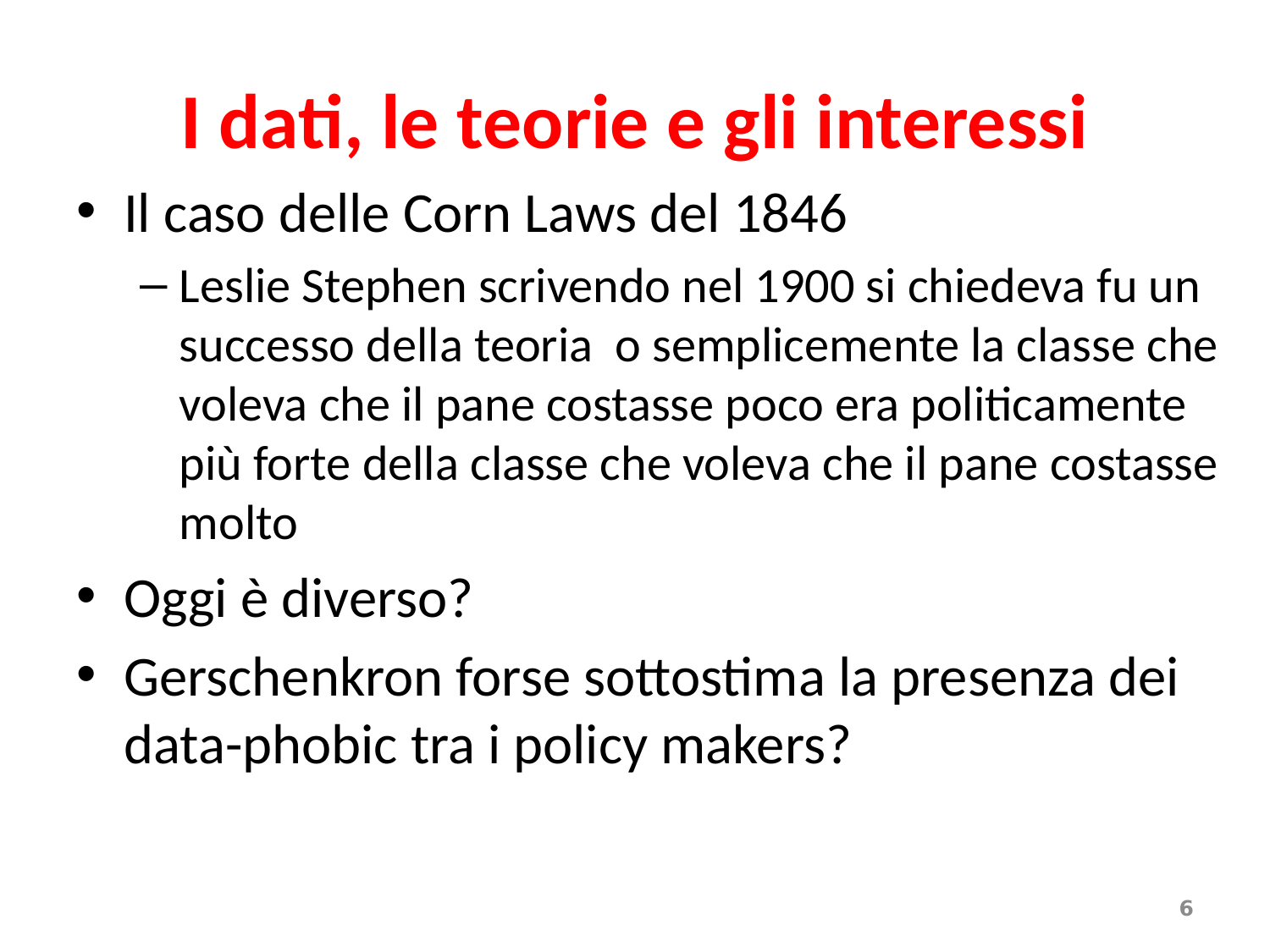

# I dati, le teorie e gli interessi
Il caso delle Corn Laws del 1846
Leslie Stephen scrivendo nel 1900 si chiedeva fu un successo della teoria  o semplicemente la classe che voleva che il pane costasse poco era politicamente più forte della classe che voleva che il pane costasse molto
Oggi è diverso?
Gerschenkron forse sottostima la presenza dei data-phobic tra i policy makers?
6